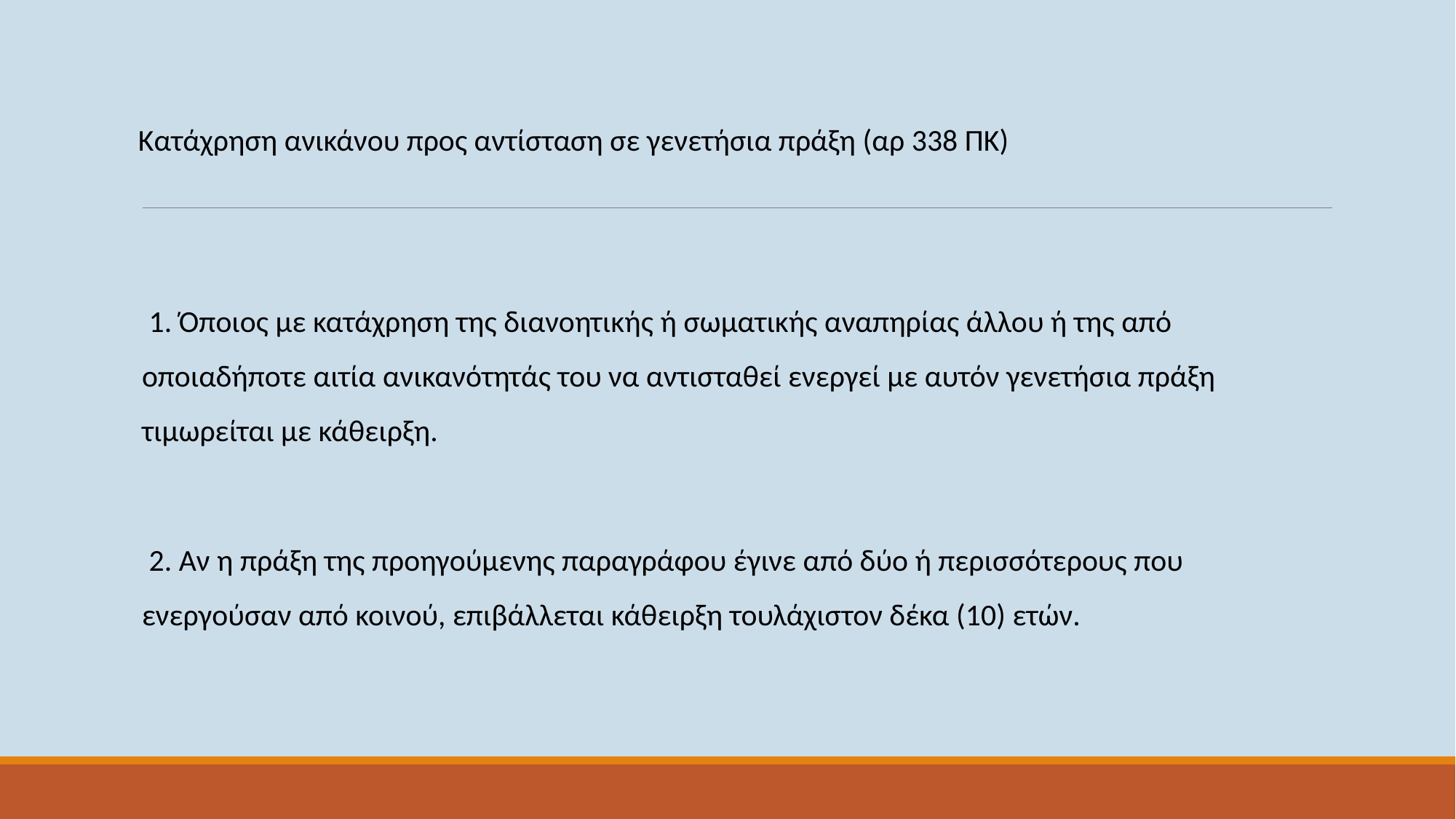

# Κατάχρηση ανικάνου προς αντίσταση σε γενετήσια πράξη (αρ 338 ΠΚ)

 1. Όποιος με κατάχρηση της διανοητικής ή σωματικής αναπηρίας άλλου ή της από οποιαδήποτε αιτία ανικανότητάς του να αντισταθεί ενεργεί με αυτόν γενετήσια πράξη τιμωρείται με κάθειρξη.

 2. Αν η πράξη της προηγούμενης παραγράφου έγινε από δύο ή περισσότερους που ενεργούσαν από κοινού, επιβάλλεται κάθειρξη τουλάχιστον δέκα (10) ετών.